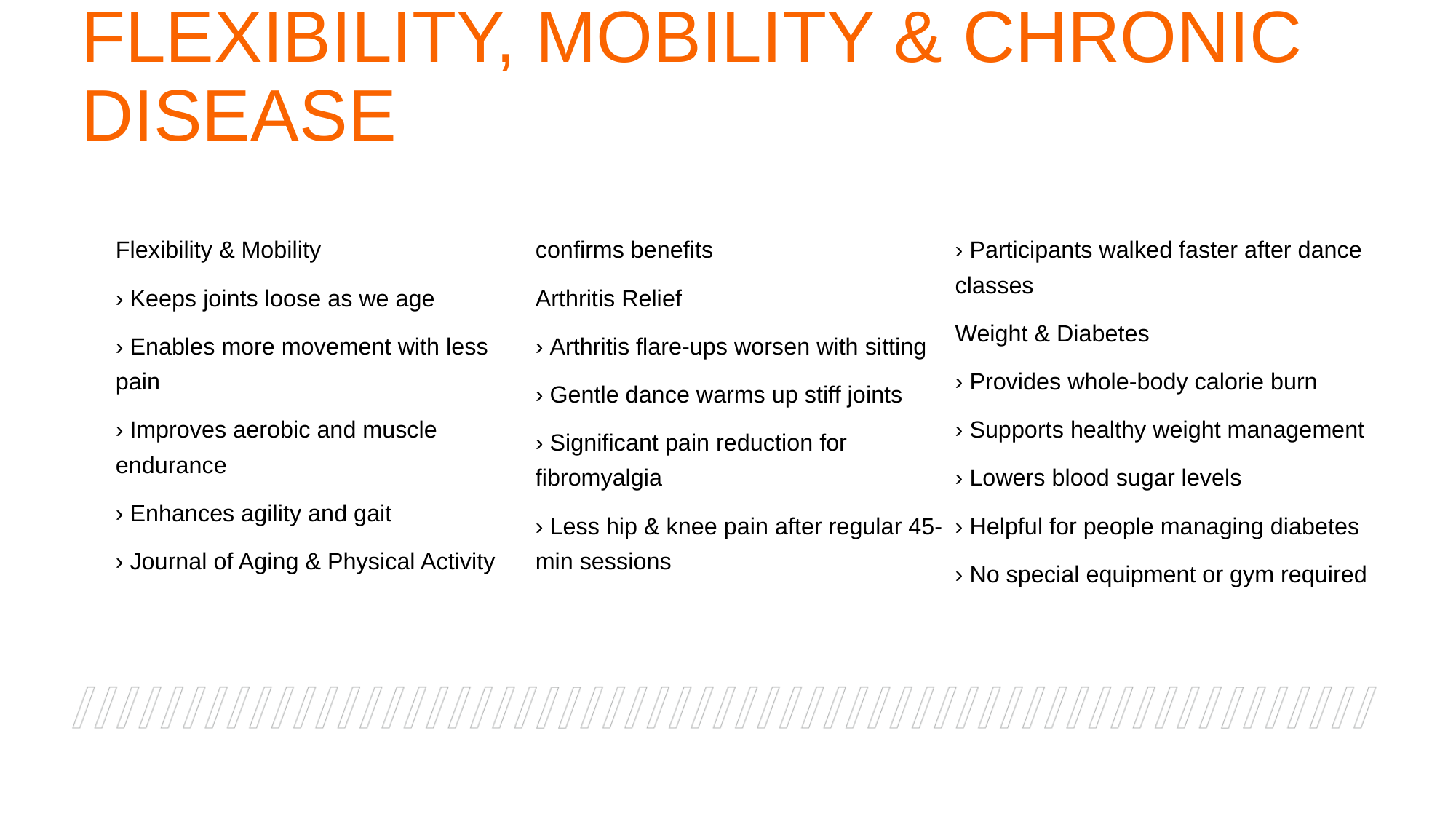

# Flexibility, Mobility & Chronic Disease

Flexibility & Mobility
› Keeps joints loose as we age
› Enables more movement with less pain
› Improves aerobic and muscle endurance
› Enhances agility and gait
› Journal of Aging & Physical Activity confirms benefits
Arthritis Relief
› Arthritis flare-ups worsen with sitting
› Gentle dance warms up stiff joints
› Significant pain reduction for fibromyalgia
› Less hip & knee pain after regular 45-min sessions
› Participants walked faster after dance classes
Weight & Diabetes
› Provides whole-body calorie burn
› Supports healthy weight management
› Lowers blood sugar levels
› Helpful for people managing diabetes
› No special equipment or gym required